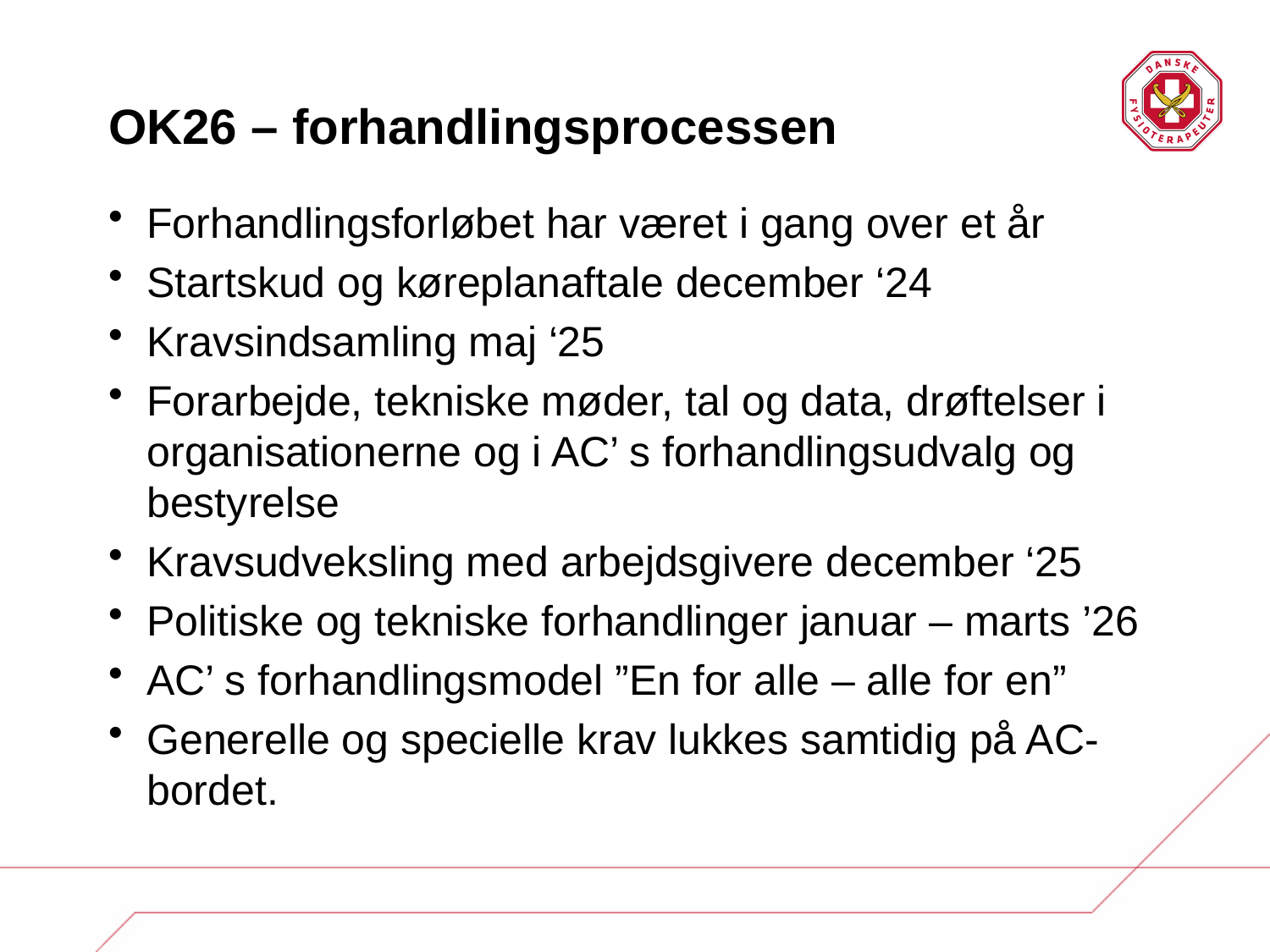

# OK26 – forhandlingsprocessen
Forhandlingsforløbet har været i gang over et år
Startskud og køreplanaftale december ‘24
Kravsindsamling maj ‘25
Forarbejde, tekniske møder, tal og data, drøftelser i organisationerne og i AC’ s forhandlingsudvalg og bestyrelse
Kravsudveksling med arbejdsgivere december ‘25
Politiske og tekniske forhandlinger januar – marts ’26
AC’ s forhandlingsmodel ”En for alle – alle for en”
Generelle og specielle krav lukkes samtidig på AC-bordet.